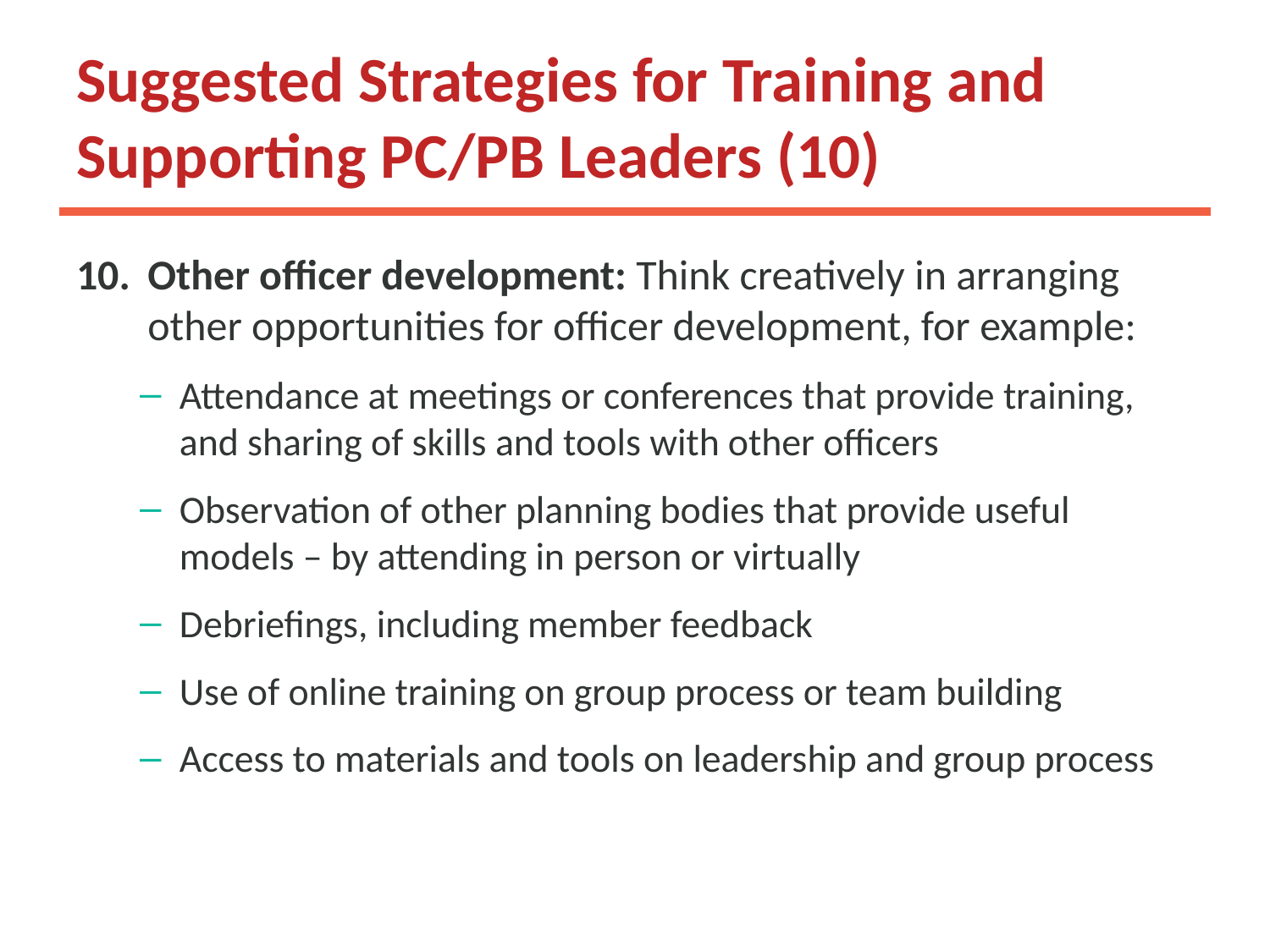

# Suggested Strategies for Training and Supporting PC/PB Leaders (10)
Other officer development: Think creatively in arranging        other opportunities for officer development, for example:
Attendance at meetings or conferences that provide training, and sharing of skills and tools with other officers
Observation of other planning bodies that provide useful models – by attending in person or virtually
Debriefings, including member feedback
Use of online training on group process or team building
Access to materials and tools on leadership and group process